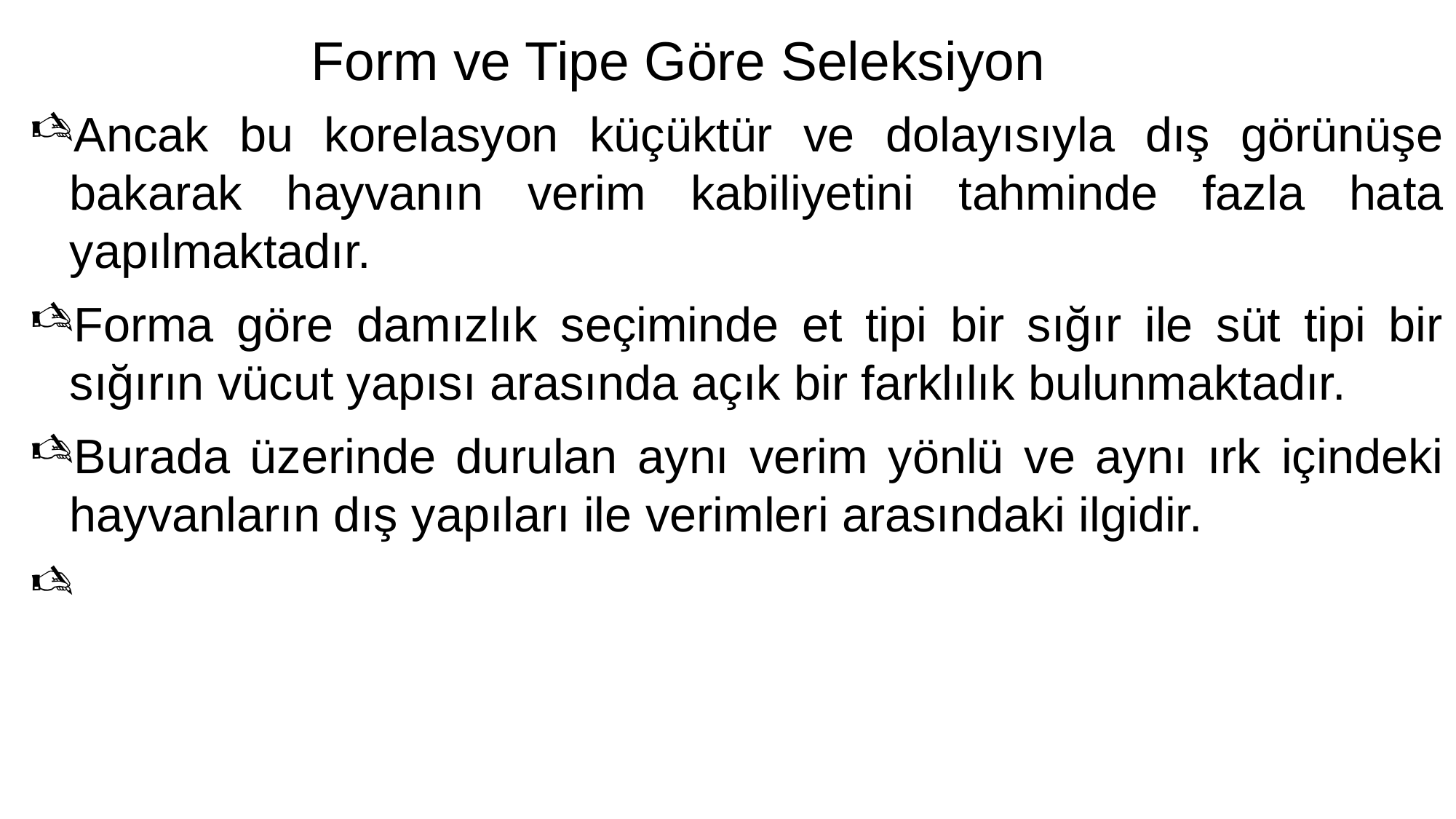

# Form ve Tipe Göre Seleksiyon
Ancak bu korelasyon küçüktür ve dolayısıyla dış görünüşe bakarak hayvanın verim kabiliyetini tahminde fazla hata yapılmaktadır.
Forma göre damızlık seçiminde et tipi bir sığır ile süt tipi bir sığırın vücut yapısı arasında açık bir farklılık bulunmaktadır.
Burada üzerinde durulan aynı verim yönlü ve aynı ırk içindeki hayvanların dış yapıları ile verimleri arasındaki ilgidir.